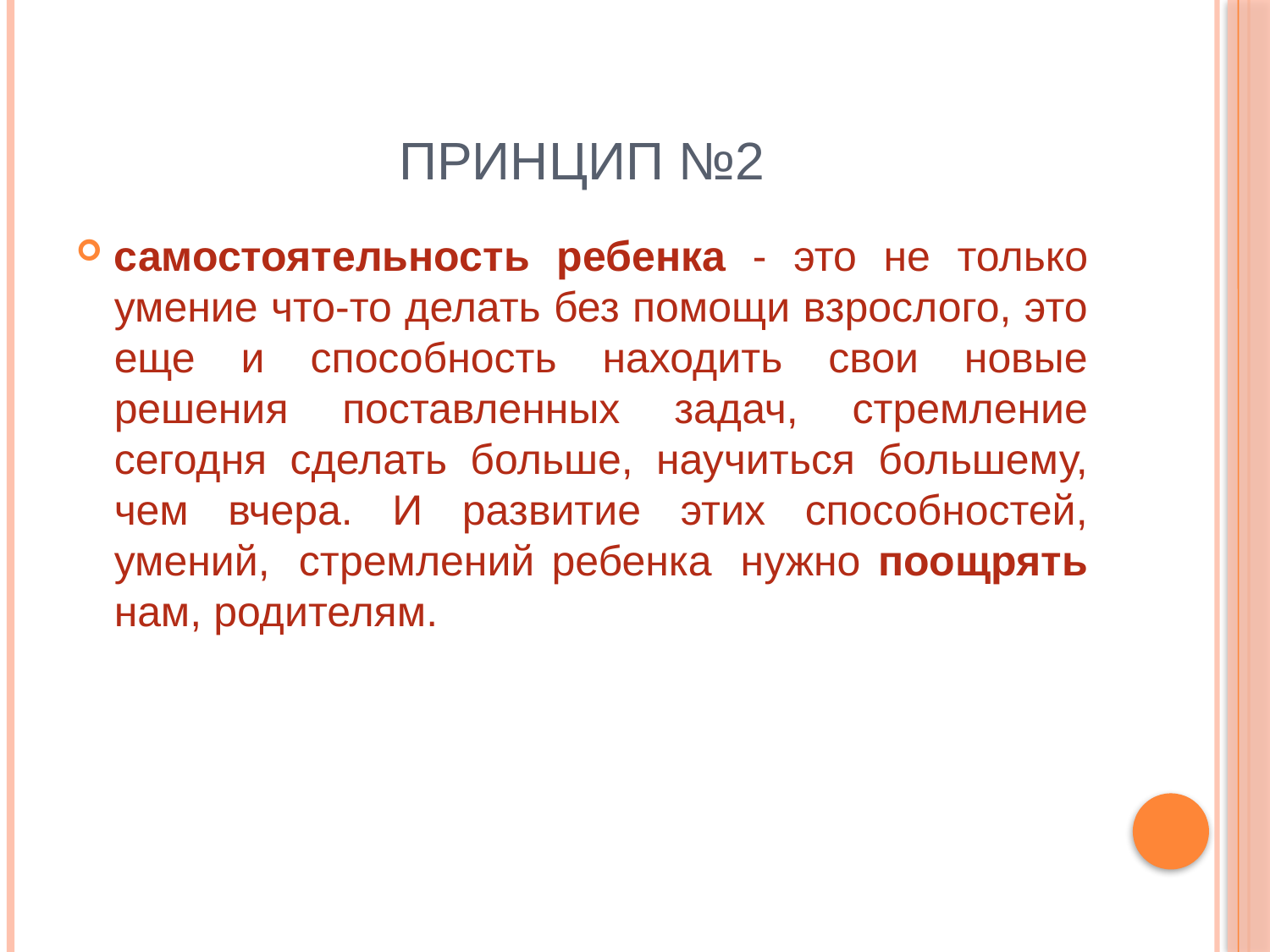

# Принцип №2
самостоятельность ребенка - это не только умение что-то делать без помощи взрослого, это еще и способность находить свои новые решения поставленных задач, стремление сегодня сделать больше, научиться большему, чем вчера. И развитие этих способностей, умений,  стремлений ребенка  нужно поощрять нам, родителям.